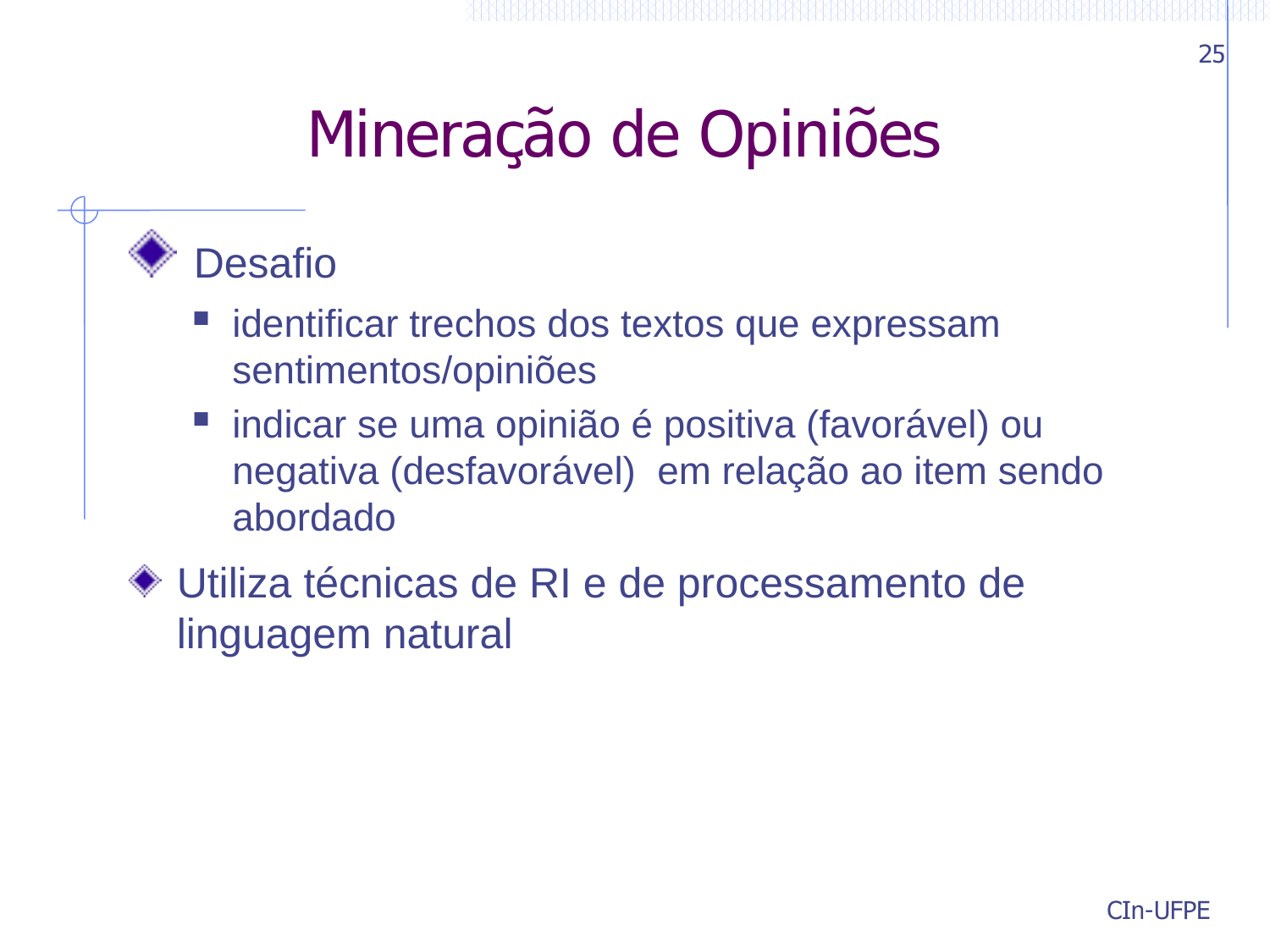

25
# Mineração de Opiniões
 Desafio
identificar trechos dos textos que expressam sentimentos/opiniões
indicar se uma opinião é positiva (favorável) ou negativa (desfavorável)  em relação ao item sendo abordado
Utiliza técnicas de RI e de processamento de linguagem natural
CIn-UFPE